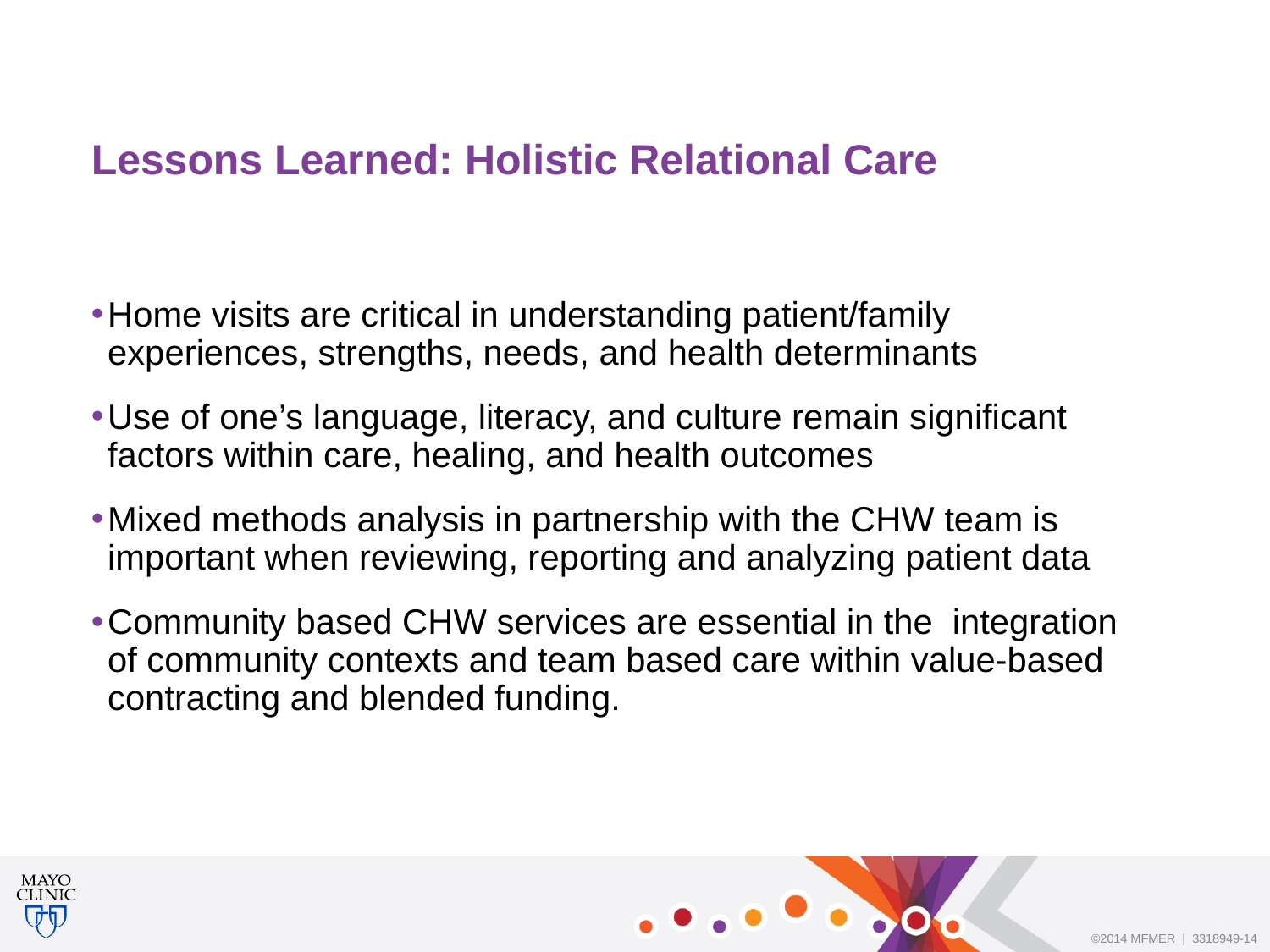

# Lessons Learned: Holistic Relational Care
Home visits are critical in understanding patient/family experiences, strengths, needs, and health determinants
Use of one’s language, literacy, and culture remain significant  factors within care, healing, and health outcomes
Mixed methods analysis in partnership with the CHW team is important when reviewing, reporting and analyzing patient data
Community based CHW services are essential in the  integration of community contexts and team based care within value-based contracting and blended funding.